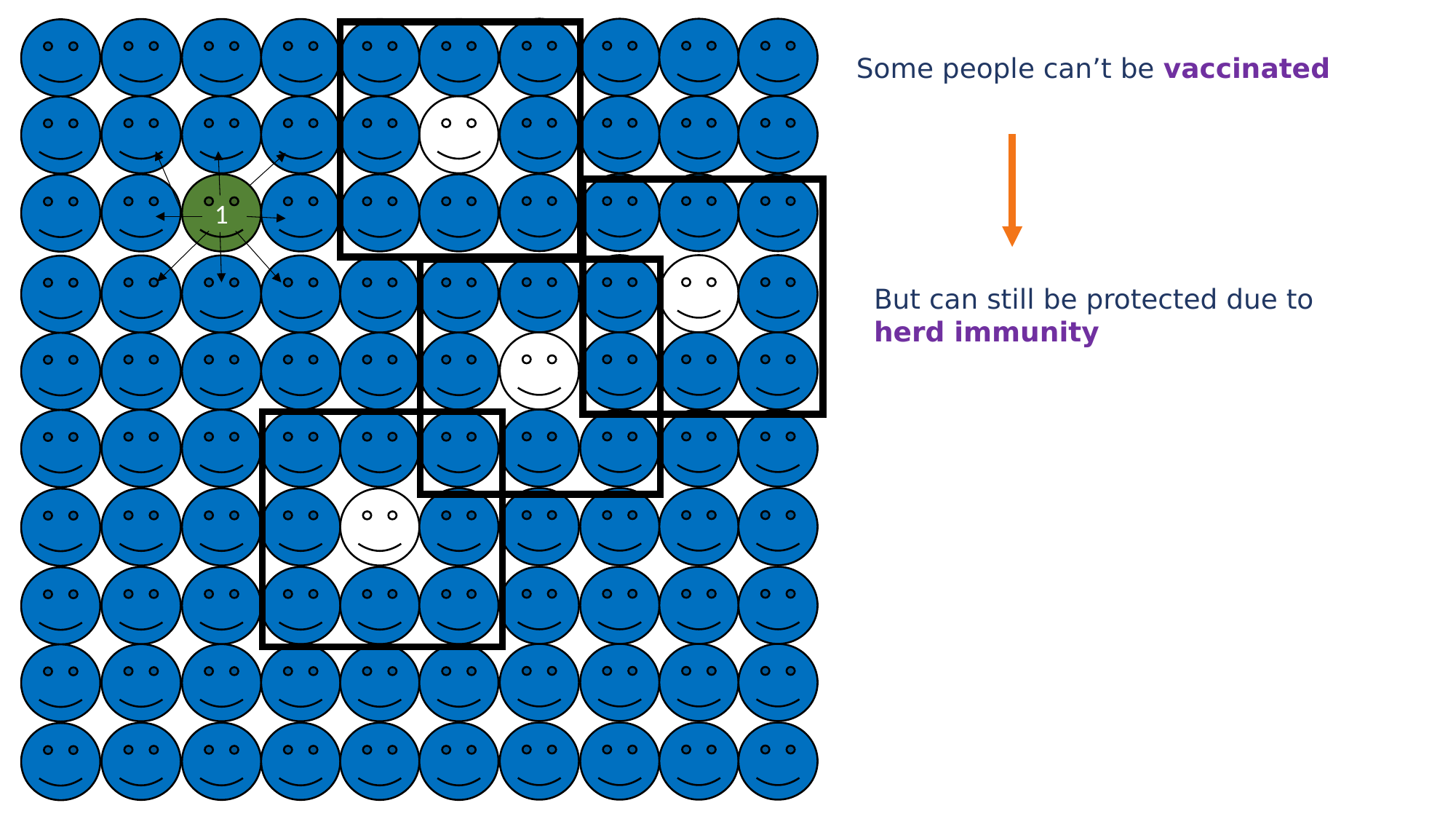

1

Some people can’t be vaccinated
But can still be protected due to herd immunity